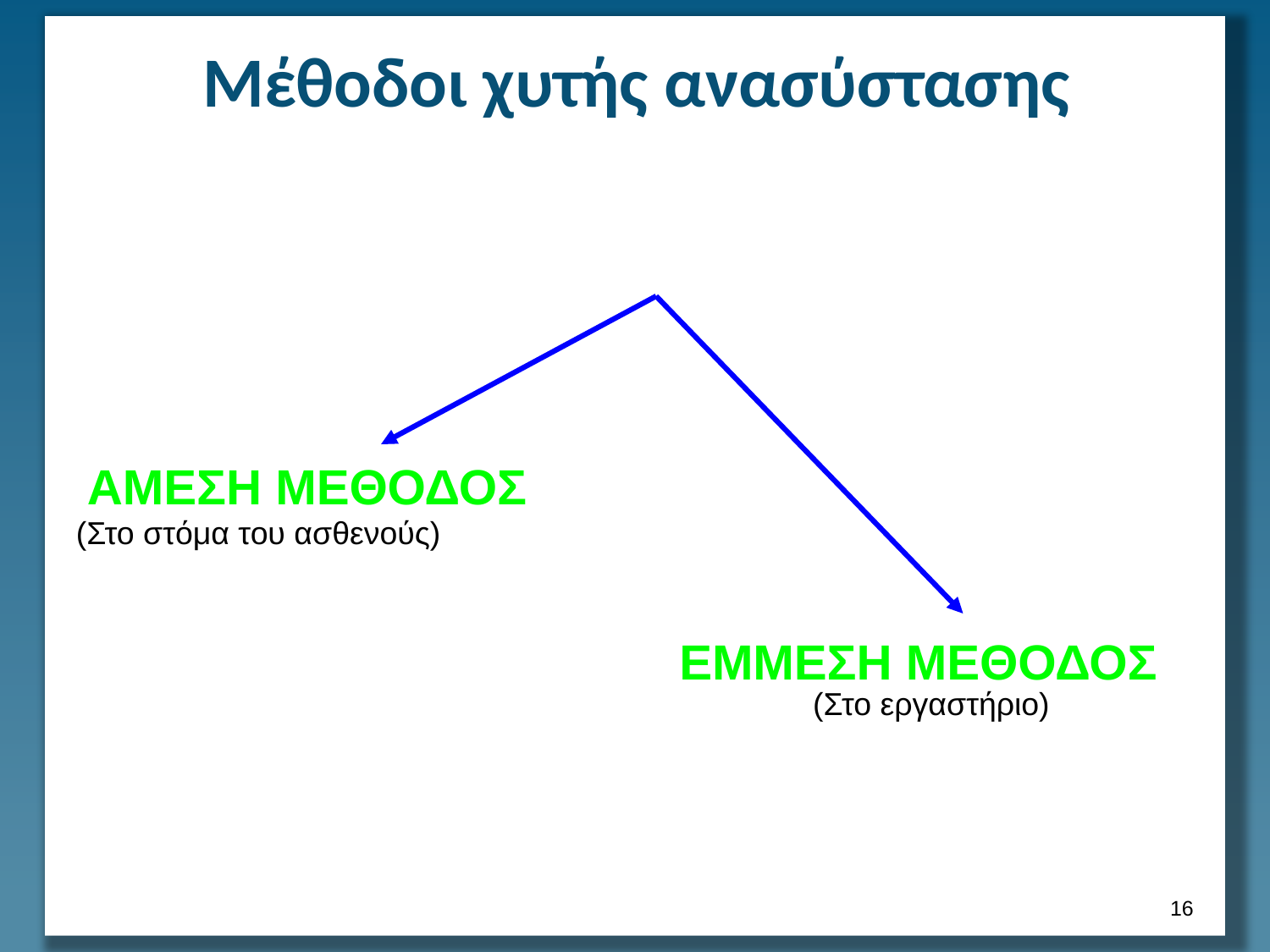

# Μέθοδοι χυτής ανασύστασης

ΑΜΕΣΗ ΜΕΘΟΔΟΣ
(Στο στόμα του ασθενούς)
ΕΜΜΕΣΗ ΜΕΘΟΔΟΣ
(Στο εργαστήριο)
16